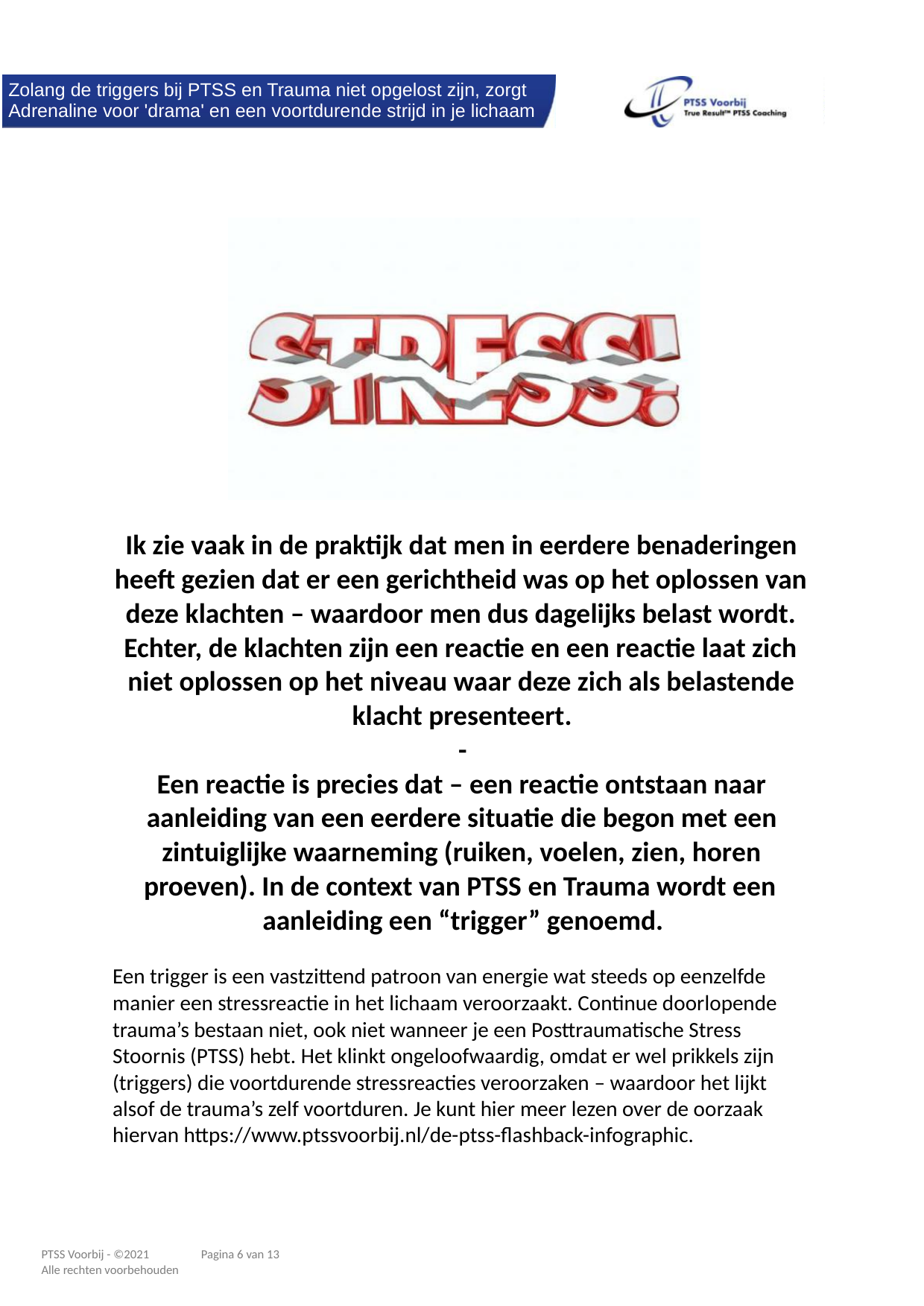

Zolang de triggers bij PTSS en Trauma niet opgelost zijn, zorgt
Adrenaline voor 'drama' en een voortdurende strijd in je lichaam

Ik zie vaak in de praktijk dat men in eerdere benaderingen
heeft gezien dat er een gerichtheid was op het oplossen van
deze klachten – waardoor men dus dagelijks belast wordt.
Echter, de klachten zijn een reactie en een reactie laat zich
niet oplossen op het niveau waar deze zich als belastende
klacht presenteert.
-
Een reactie is precies dat – een reactie ontstaan naar
aanleiding van een eerdere situatie die begon met een
zintuiglijke waarneming (ruiken, voelen, zien, horen
proeven). In de context van PTSS en Trauma wordt een
aanleiding een “trigger” genoemd.
Een trigger is een vastzittend patroon van energie wat steeds op eenzelfde
manier een stressreactie in het lichaam veroorzaakt. Continue doorlopende
trauma’s bestaan niet, ook niet wanneer je een Posttraumatische Stress
Stoornis (PTSS) hebt. Het klinkt ongeloofwaardig, omdat er wel prikkels zijn
(triggers) die voortdurende stressreacties veroorzaken – waardoor het lijkt
alsof de trauma’s zelf voortduren. Je kunt hier meer lezen over de oorzaak
hiervan https://www.ptssvoorbij.nl/de-ptss-flashback-infographic.
Pagina 6 van 13
PTSS Voorbij - ©2021
Alle rechten voorbehouden